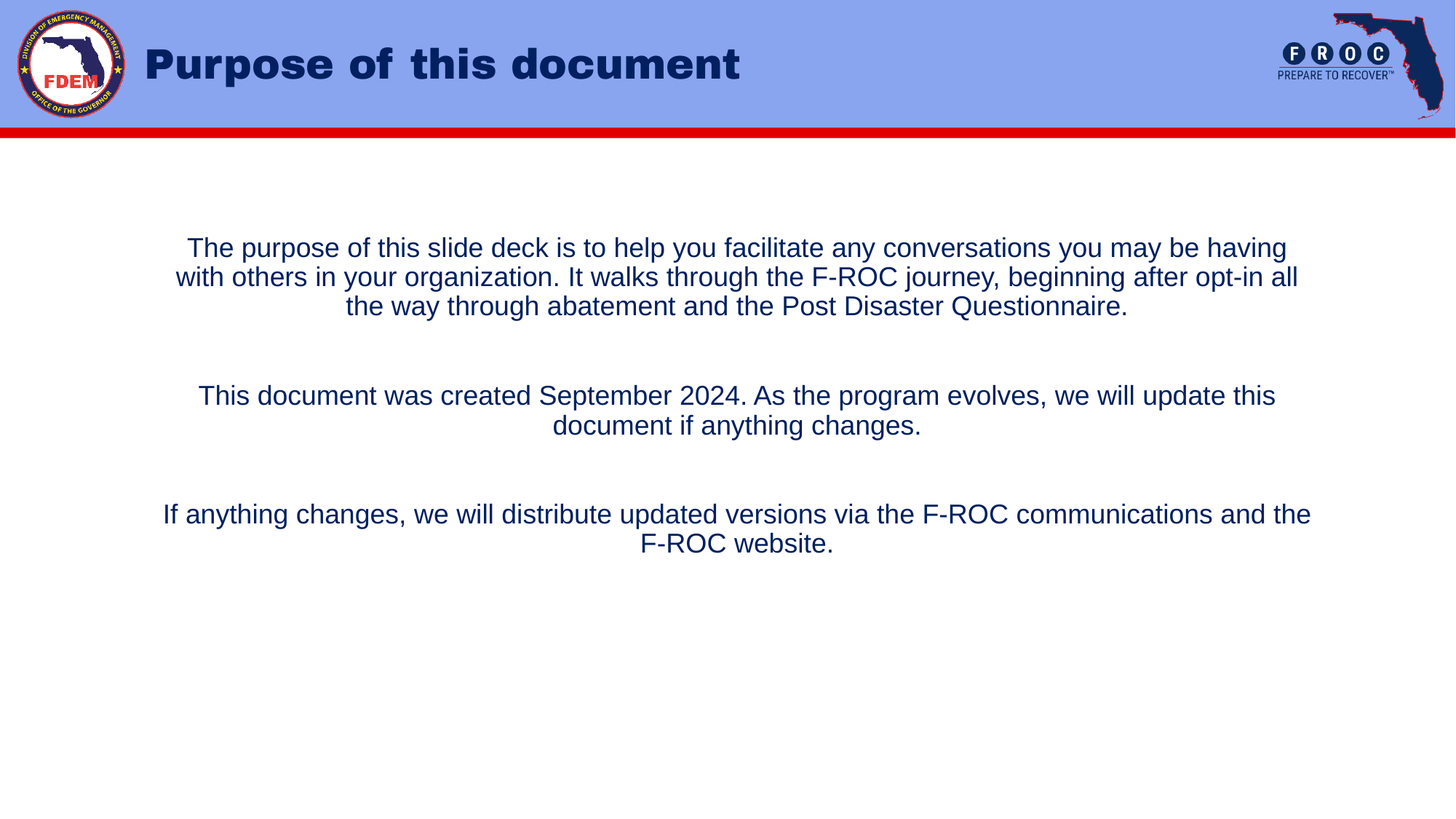

Purpose of this document
The purpose of this slide deck is to help you facilitate any conversations you may be having with others in your organization. It walks through the F-ROC journey, beginning after opt-in all the way through abatement and the Post Disaster Questionnaire.

This document was created September 2024. As the program evolves, we will update this document if anything changes.

If anything changes, we will distribute updated versions via the F-ROC communications and the F-ROC website.